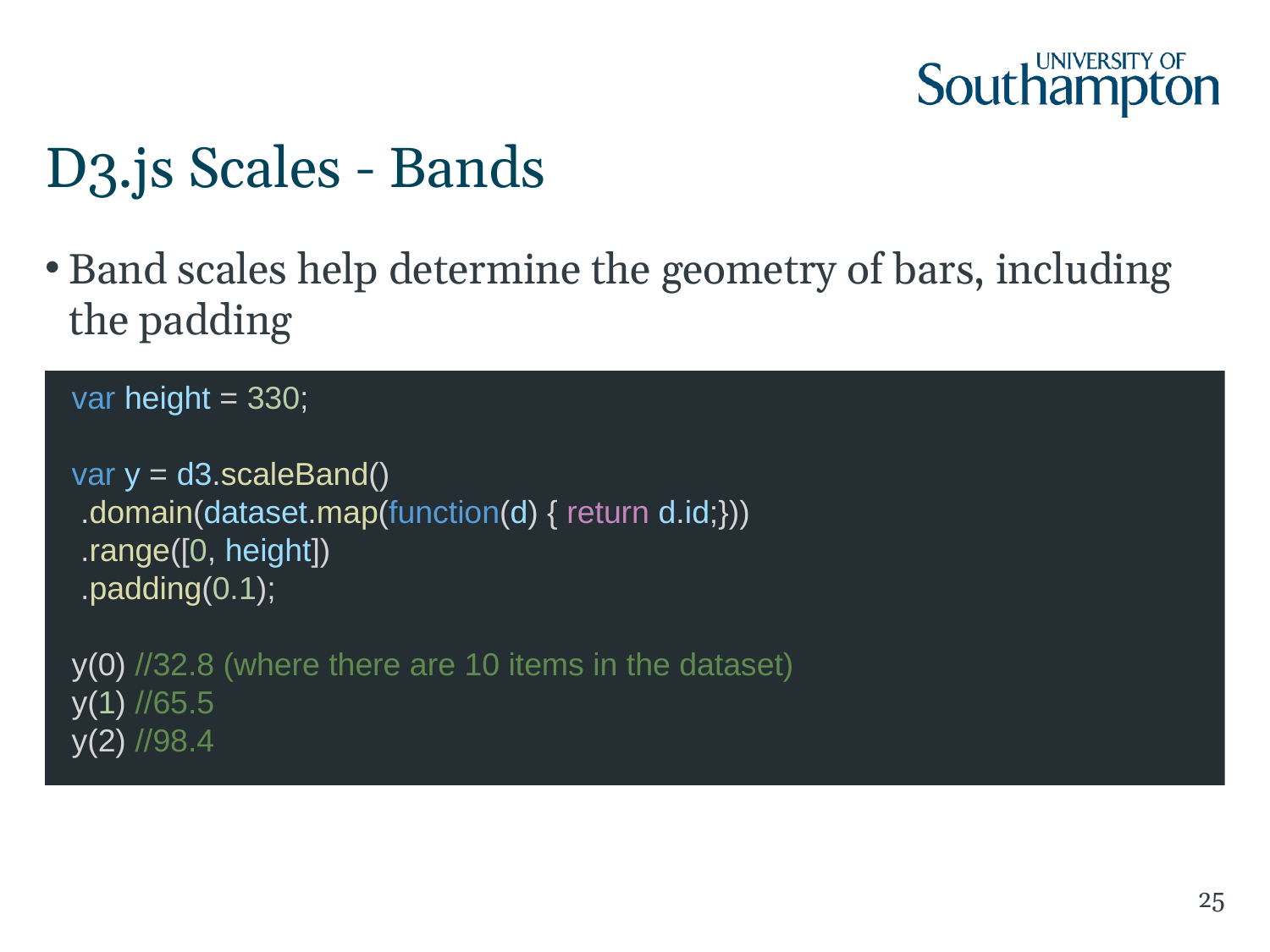

# D3.js Scales - Bands
Band scales help determine the geometry of bars, including the padding
   var height = 330;

   var y = d3.scaleBand()
    .domain(dataset.map(function(d) { return d.id;}))
    .range([0, height])
    .padding(0.1);

   y(0) //32.8 (where there are 10 items in the dataset)
   y(1) //65.5
   y(2) //98.4
25